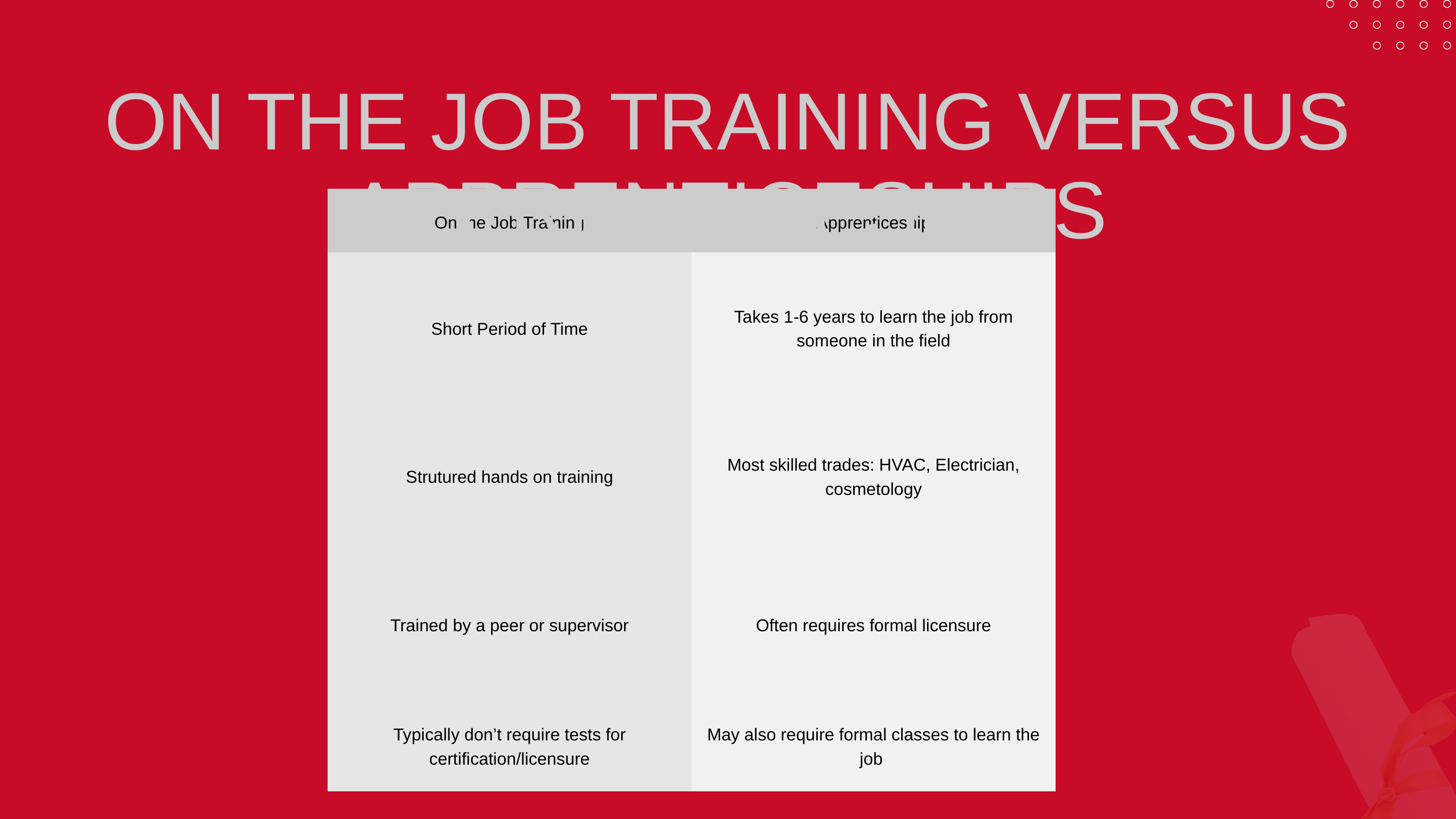

ON THE JOB TRAINING VERSUS APPRENTICESHIPS
| On the Job Training | Apprenticeship |
| --- | --- |
| Short Period of Time | Takes 1-6 years to learn the job from someone in the field |
| Strutured hands on training | Most skilled trades: HVAC, Electrician, cosmetology |
| Trained by a peer or supervisor | Often requires formal licensure |
| Typically don’t require tests for certification/licensure | May also require formal classes to learn the job |